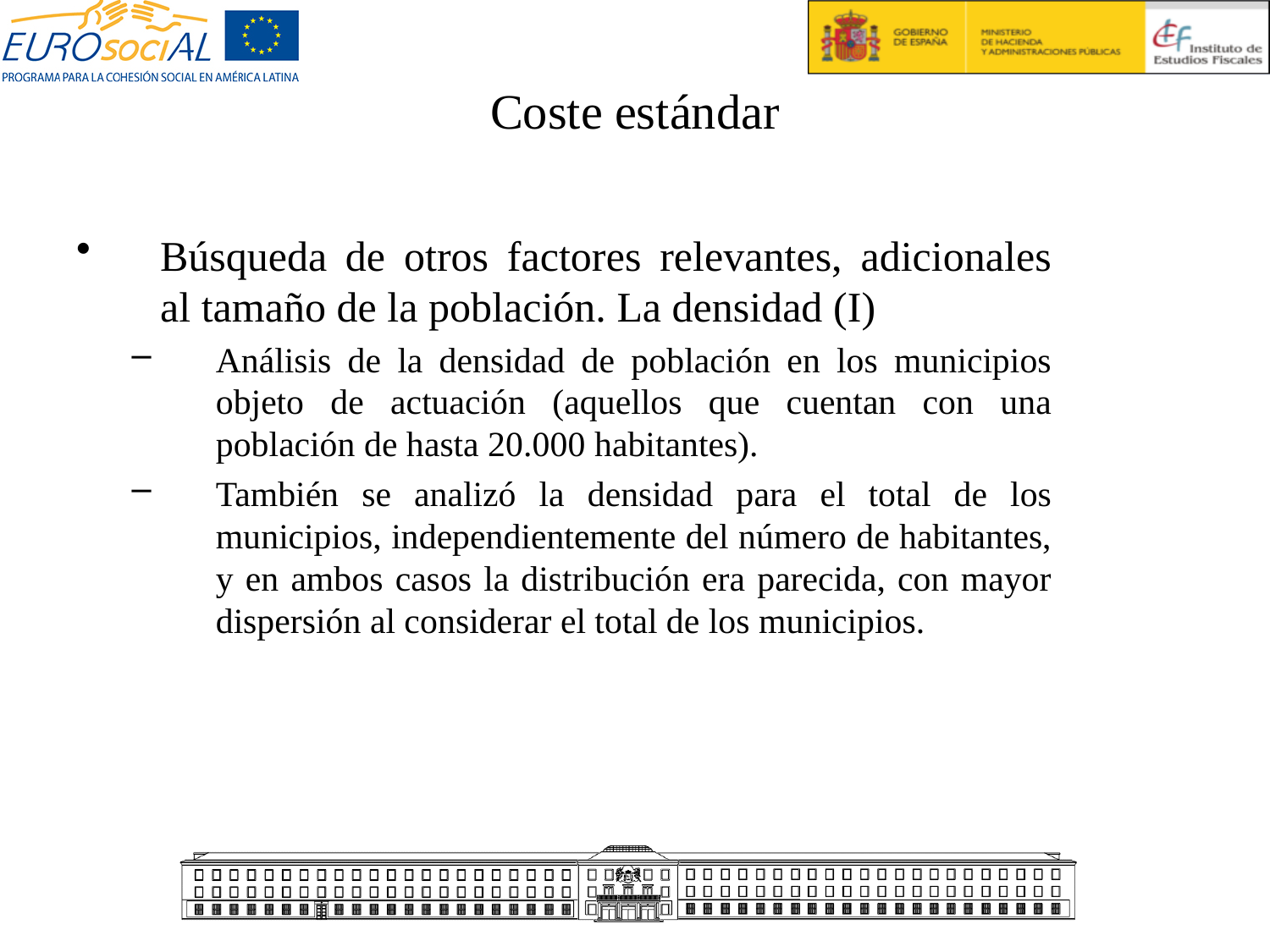

# Coste estándar
Búsqueda de otros factores relevantes, adicionales al tamaño de la población. La densidad (I)
Análisis de la densidad de población en los municipios objeto de actuación (aquellos que cuentan con una población de hasta 20.000 habitantes).
También se analizó la densidad para el total de los municipios, independientemente del número de habitantes, y en ambos casos la distribución era parecida, con mayor dispersión al considerar el total de los municipios.